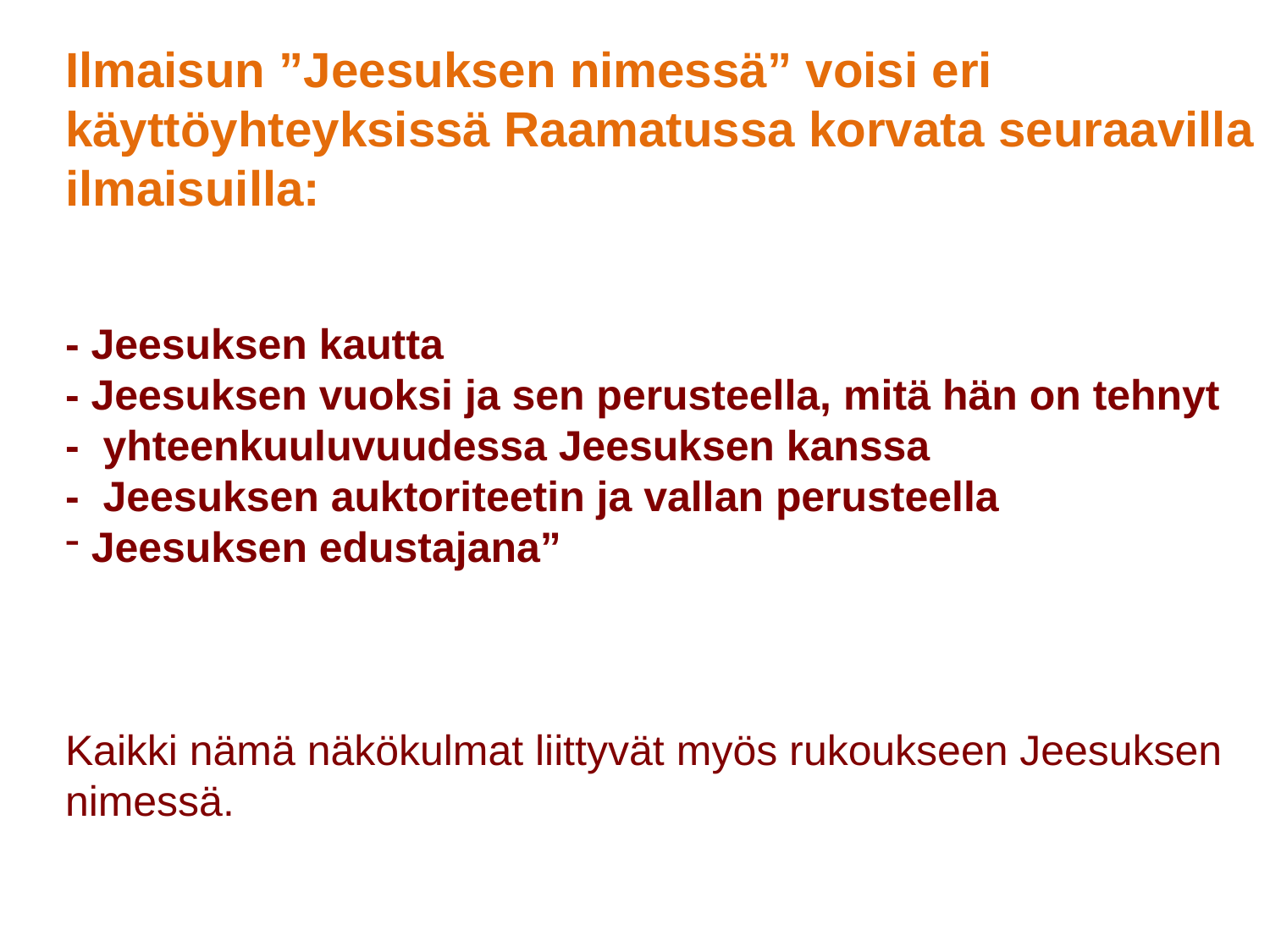

Ilmaisun ”Jeesuksen nimessä” voisi eri käyttöyhteyksissä Raamatussa korvata seuraavilla ilmaisuilla:

- Jeesuksen kautta
- Jeesuksen vuoksi ja sen perusteella, mitä hän on tehnyt
-  yhteenkuuluvuudessa Jeesuksen kanssa
-  Jeesuksen auktoriteetin ja vallan perusteella
 Jeesuksen edustajana”

Kaikki nämä näkökulmat liittyvät myös rukoukseen Jeesuksen nimessä.